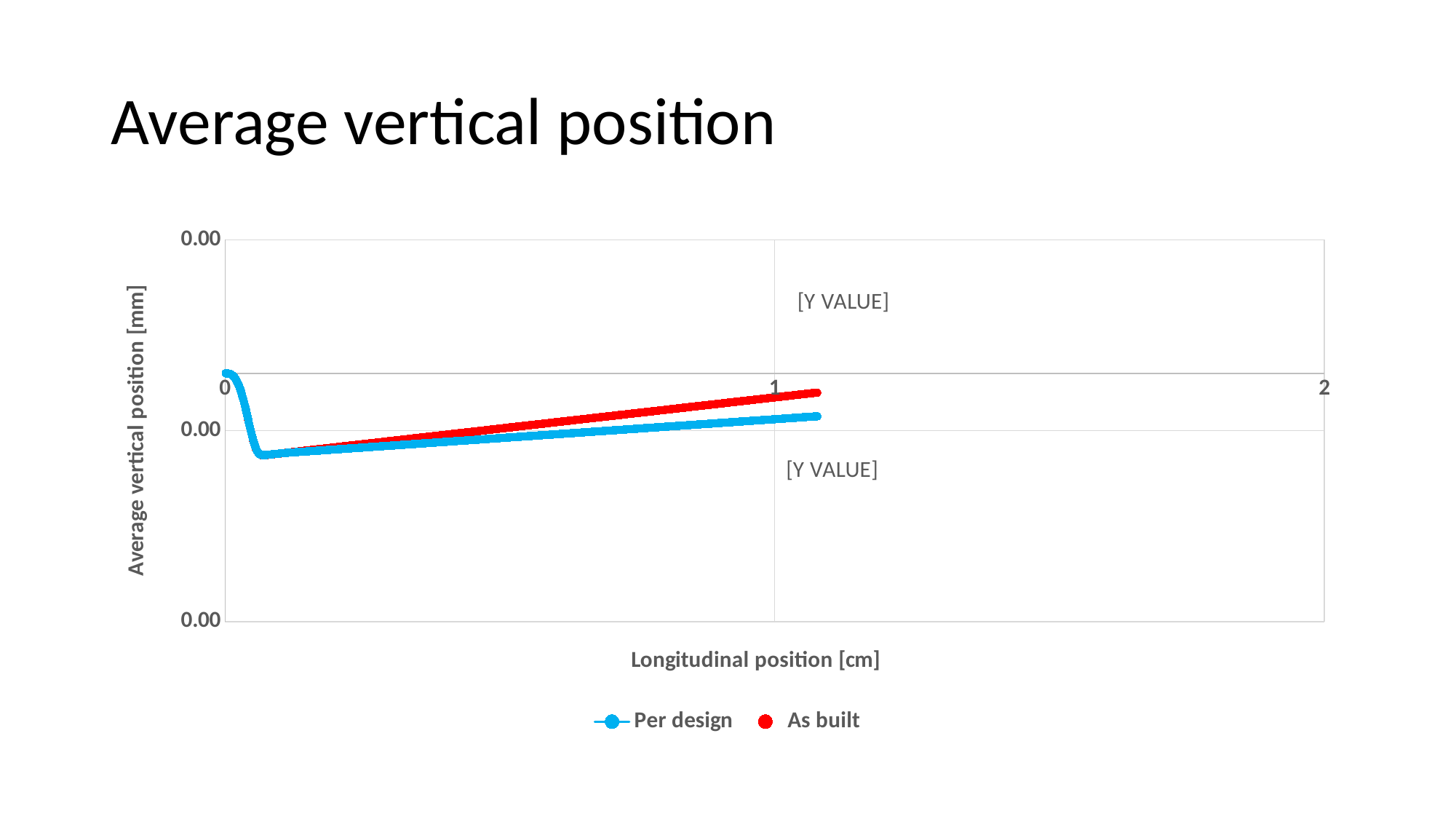

# Average vertical position

### Chart

| Category | Per design | As built |
|---|---|---|